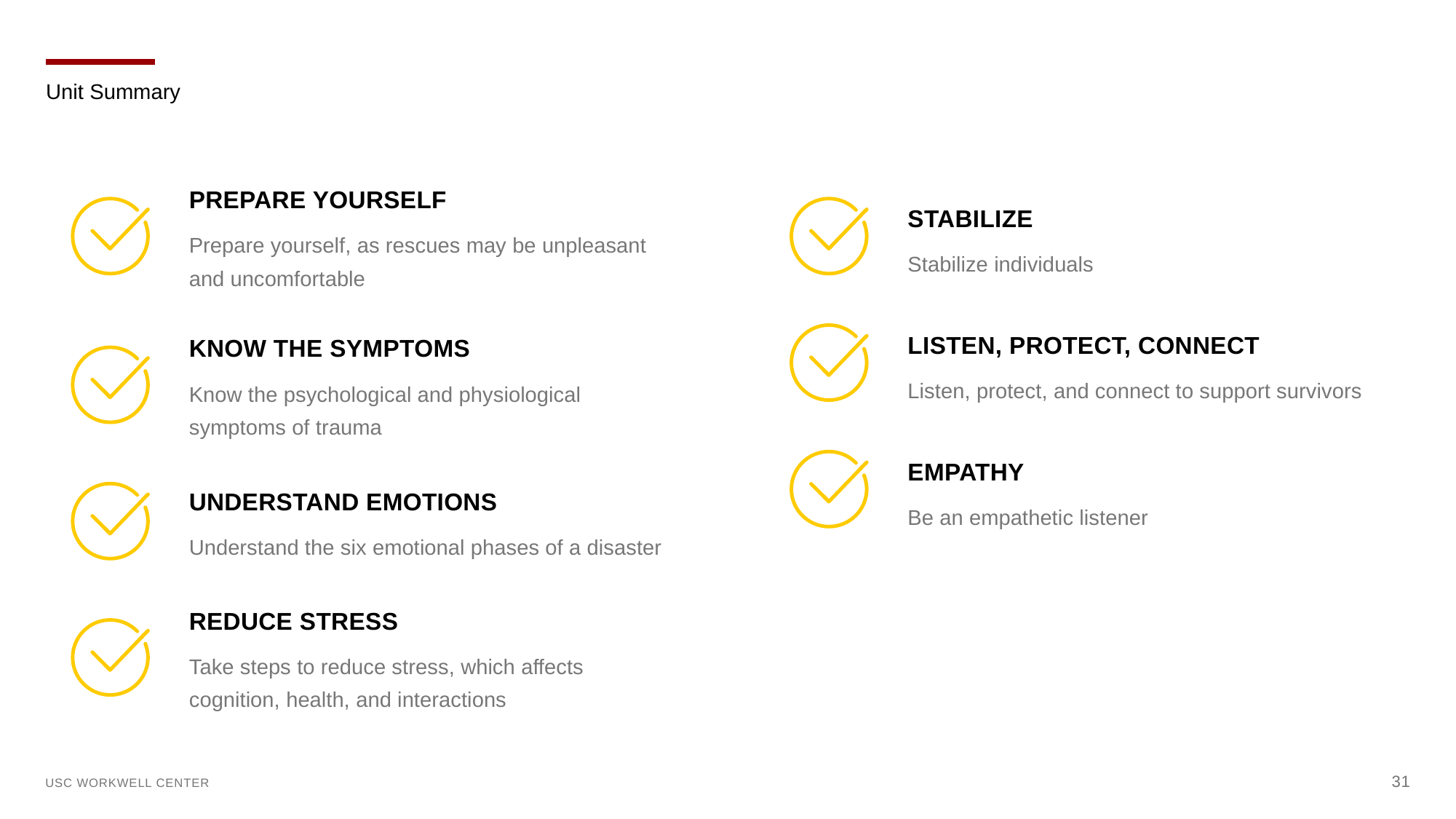

Unit Summary
Prepare yourself
Prepare yourself, as rescues may be unpleasant and uncomfortable

stabilize
Stabilize individuals

Listen, protect, connect
Listen, protect, and connect to support survivors
Know the symptoms
Know the psychological and physiological symptoms of trauma

empathy
Be an empathetic listener

Understand emotions
Understand the six emotional phases of a disaster
Reduce stress
Take steps to reduce stress, which affects cognition, health, and interactions